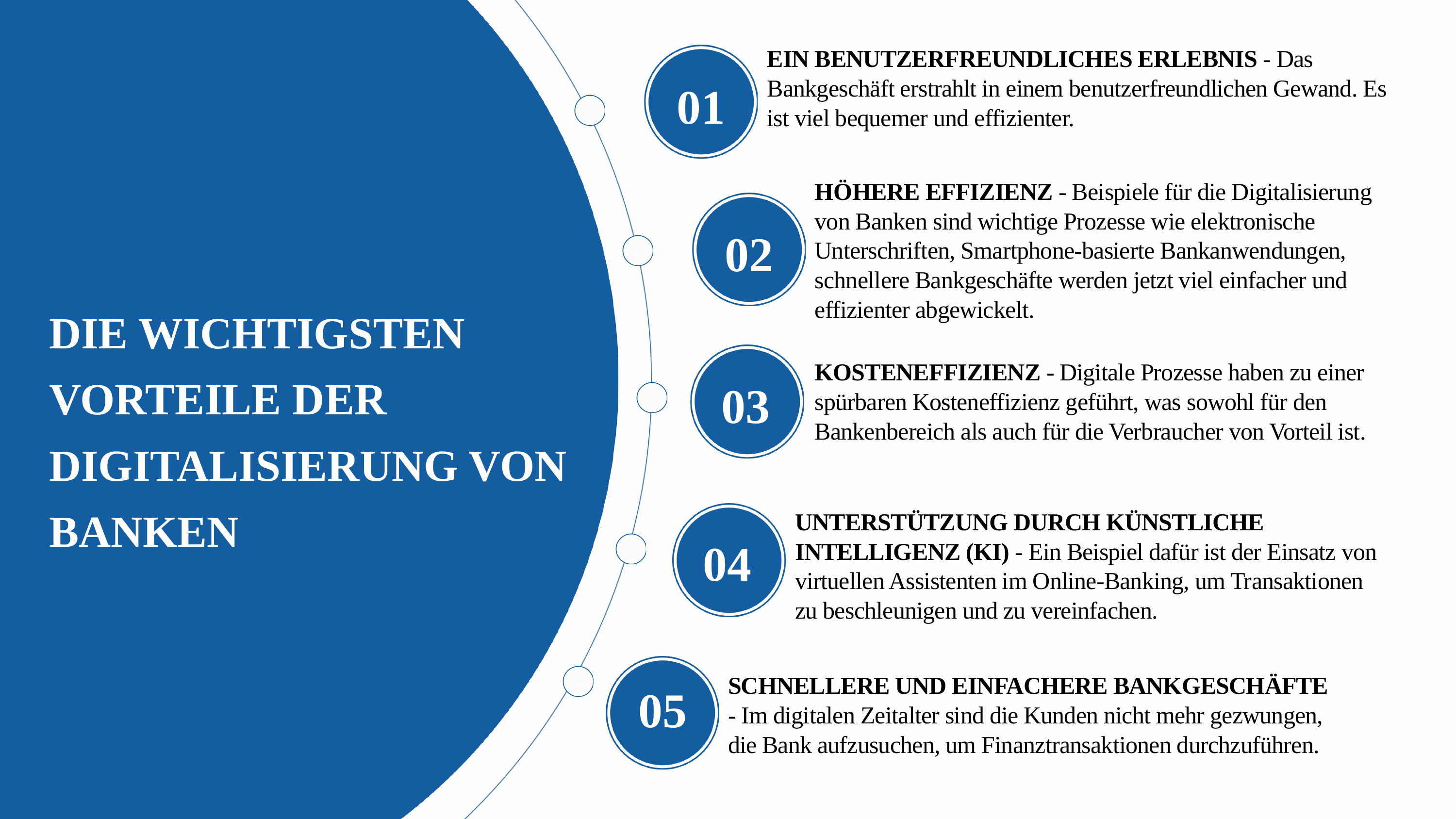

EIN BENUTZERFREUNDLICHES ERLEBNIS - Das Bankgeschäft erstrahlt in einem benutzerfreundlichen Gewand. Es ist viel bequemer und effizienter.

01

HӦHERE EFFIZIENZ - Beispiele für die Digitalisierung von Banken sind wichtige Prozesse wie elektronische Unterschriften, Smartphone-basierte Bankanwendungen, schnellere Bankgeschäfte werden jetzt viel einfacher und effizienter abgewickelt.

02

DIE WICHTIGSTEN VORTEILE DER DIGITALISIERUNG VON BANKEN

KOSTENEFFIZIENZ - Digitale Prozesse haben zu einer spürbaren Kosteneffizienz geführt, was sowohl für den Bankenbereich als auch für die Verbraucher von Vorteil ist.

03

UNTERSTÜTZUNG DURCH KÜNSTLICHE INTELLIGENZ (KI) - Ein Beispiel dafür ist der Einsatz von virtuellen Assistenten im Online-Banking, um Transaktionen zu beschleunigen und zu vereinfachen.

04

05
SCHNELLERE UND EINFACHERE BANKGESCHÄFTE - Im digitalen Zeitalter sind die Kunden nicht mehr gezwungen, die Bank aufzusuchen, um Finanztransaktionen durchzuführen.